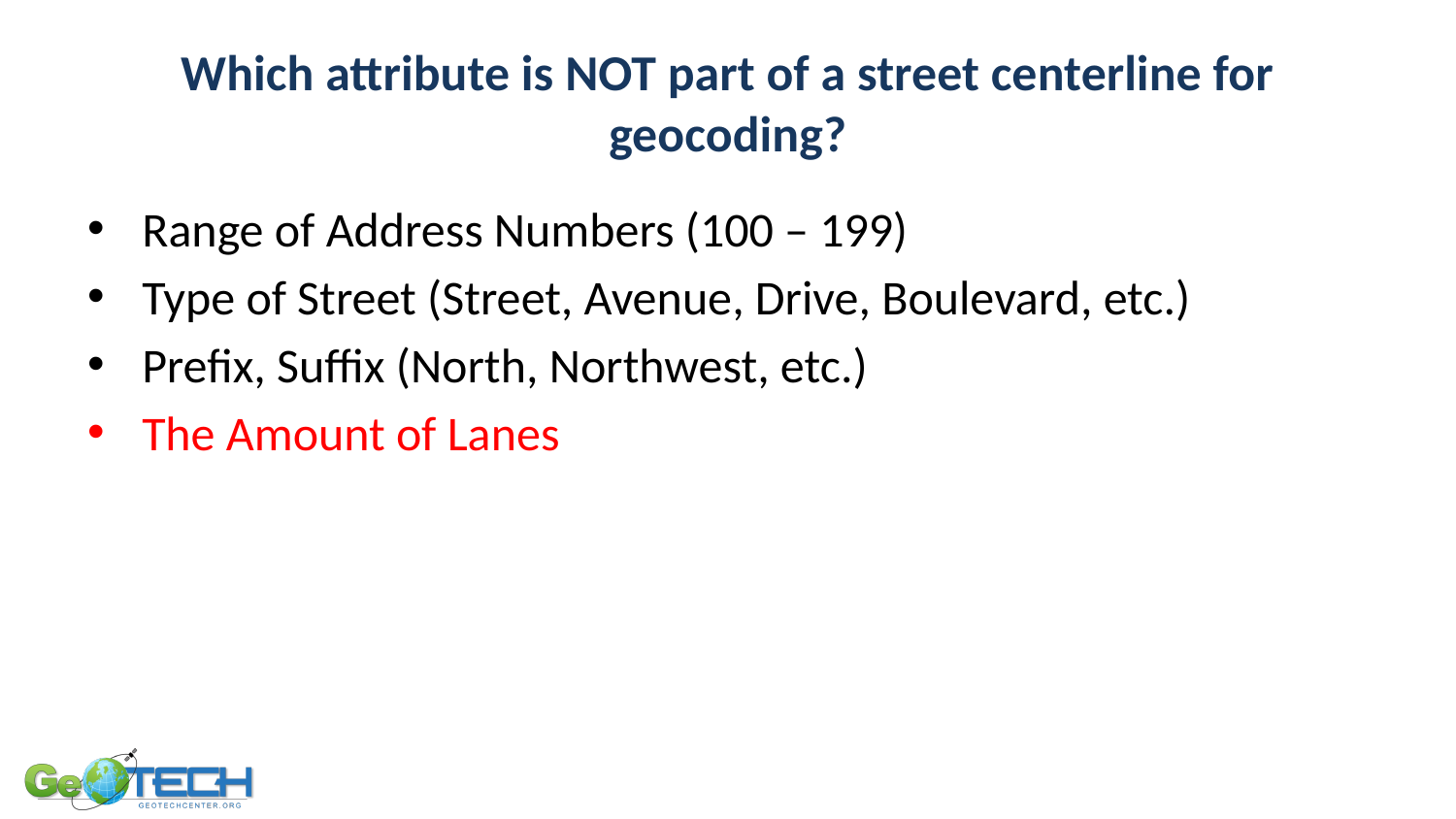

# Which attribute is NOT part of a street centerline for geocoding?
Range of Address Numbers (100 – 199)
Type of Street (Street, Avenue, Drive, Boulevard, etc.)
Prefix, Suffix (North, Northwest, etc.)
The Amount of Lanes